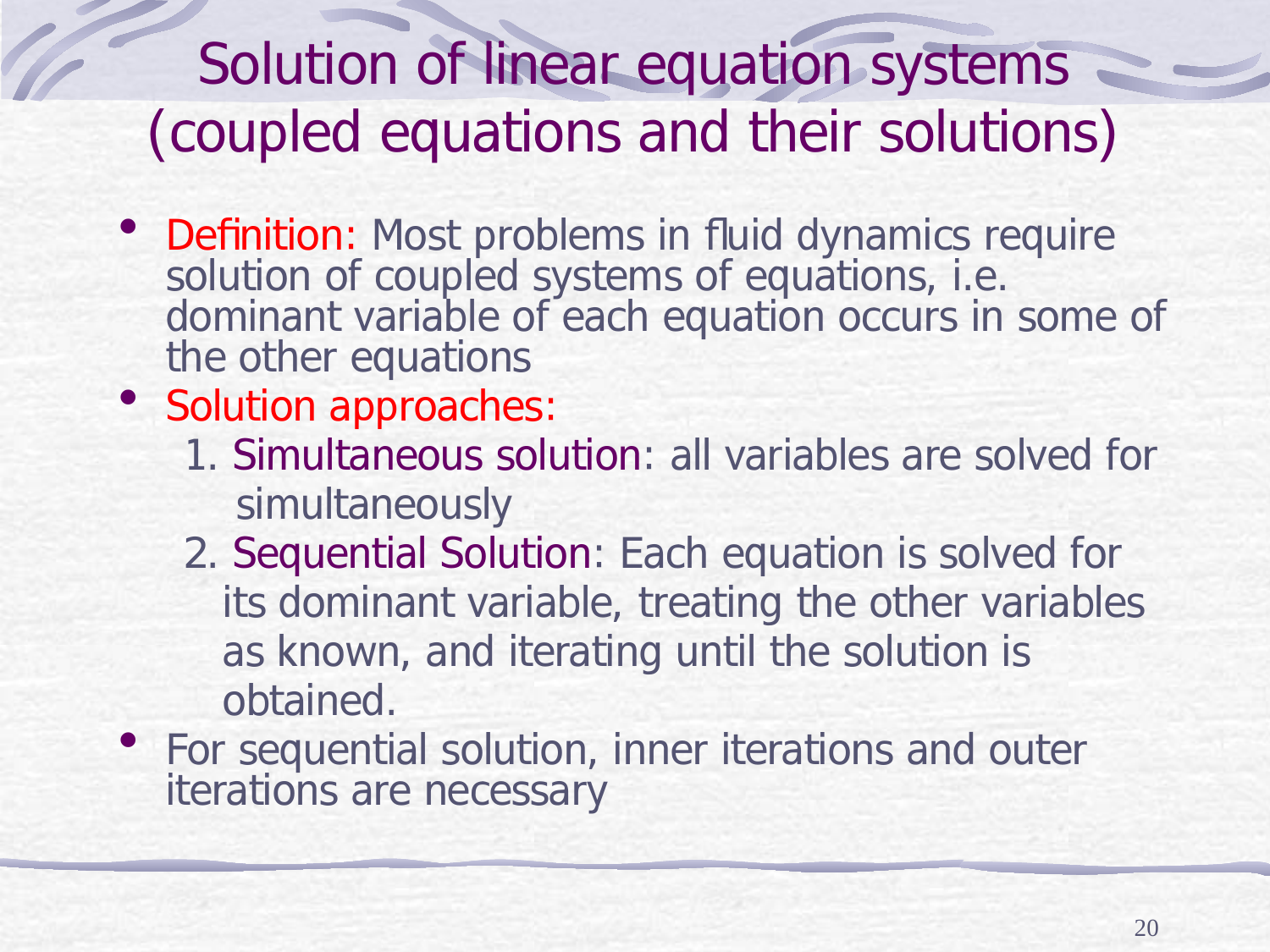

# Solution of linear equation systems (coupled equations and their solutions)
Definition: Most problems in fluid dynamics require solution of coupled systems of equations, i.e. dominant variable of each equation occurs in some of the other equations
Solution approaches:
     1. Simultaneous solution: all variables are solved for
         simultaneously
     2. Sequential Solution: Each equation is solved for
        its dominant variable, treating the other variables
        as known, and iterating until the solution is
        obtained.
For sequential solution, inner iterations and outer iterations are necessary

20